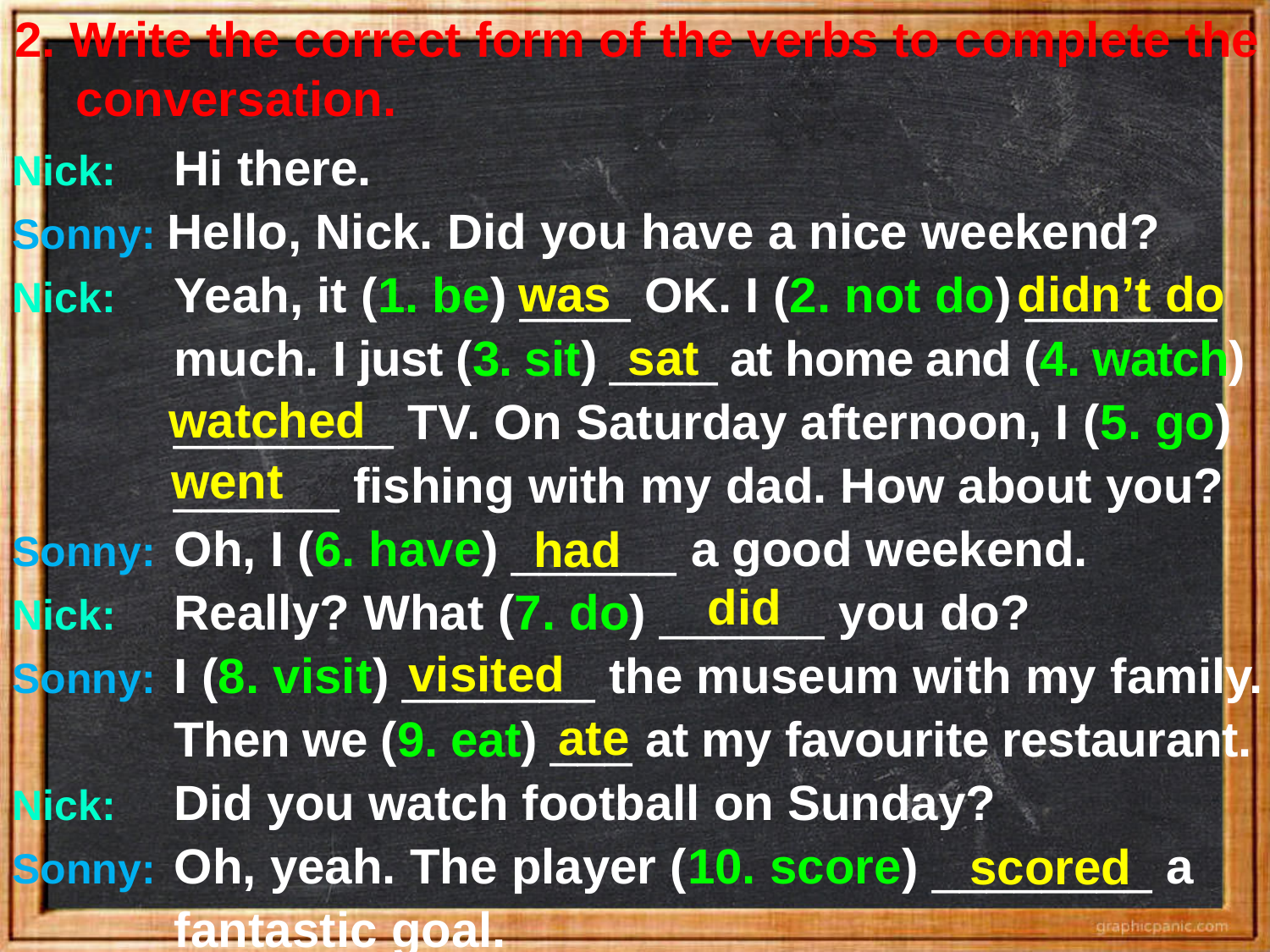

2. Write the correct form of the verbs to complete the conversation.
Nick:	Hi there.
Sonny: Hello, Nick. Did you have a nice weekend?
Nick:	Yeah, it (1. be) ____ OK. I (2. not do) _______ much. I just (3. sit) ____ at home and (4. watch) ________ TV. On Saturday afternoon, I (5. go) ______ fishing with my dad. How about you?
Sonny:	Oh, I (6. have) ______ a good weekend.
Nick:	Really? What (7. do) ______ you do?
Sonny:	I (8. visit) _______ the museum with my family. Then we (9. eat) ___ at my favourite restaurant.
Nick:	Did you watch football on Sunday?
Sonny:	Oh, yeah. The player (10. score) ________ a fantastic goal.
was
didn’t do
sat
watched
went
had
did
visited
ate
scored